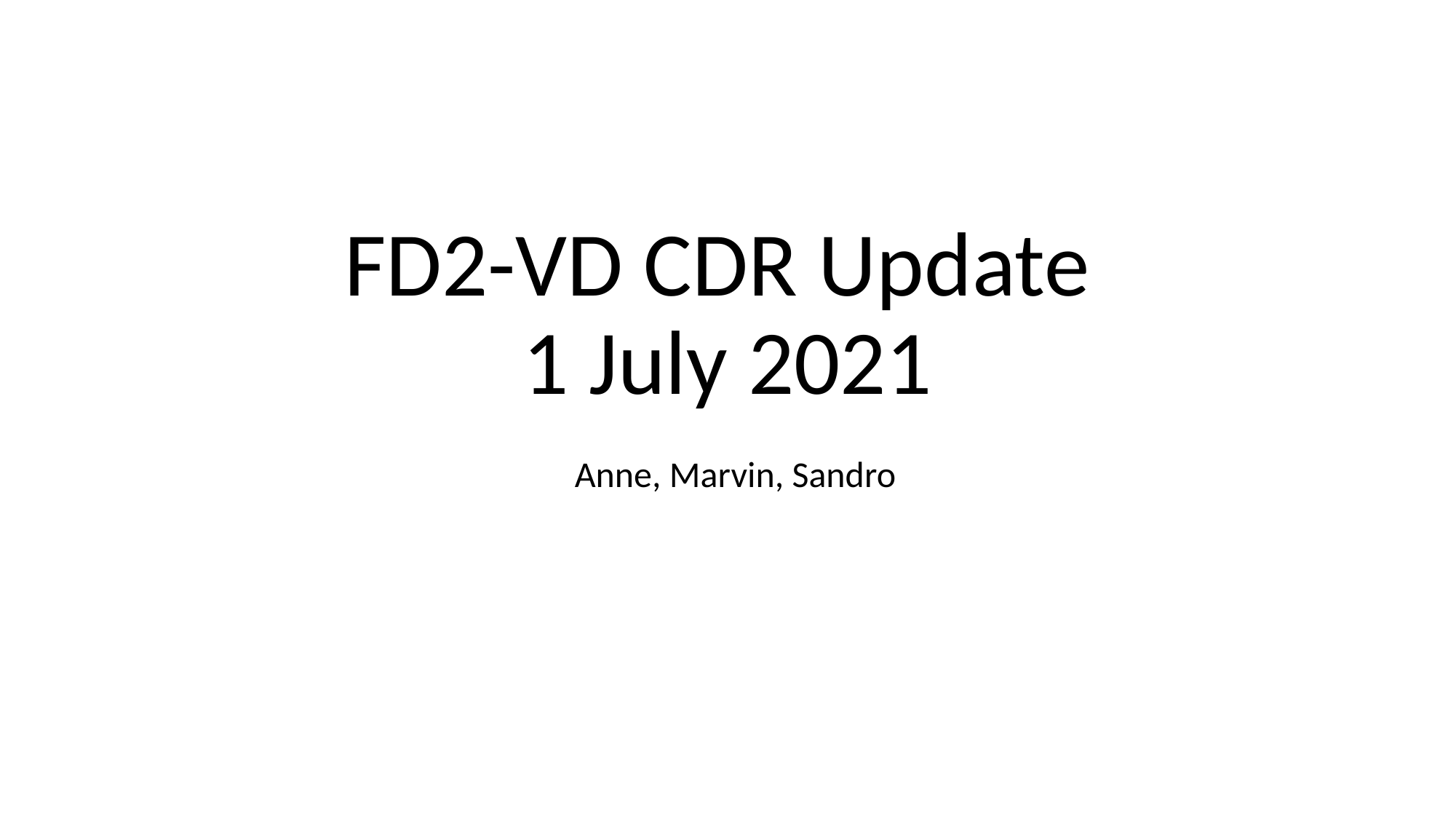

# FD2-VD CDR Update 1 July 2021
Anne, Marvin, Sandro